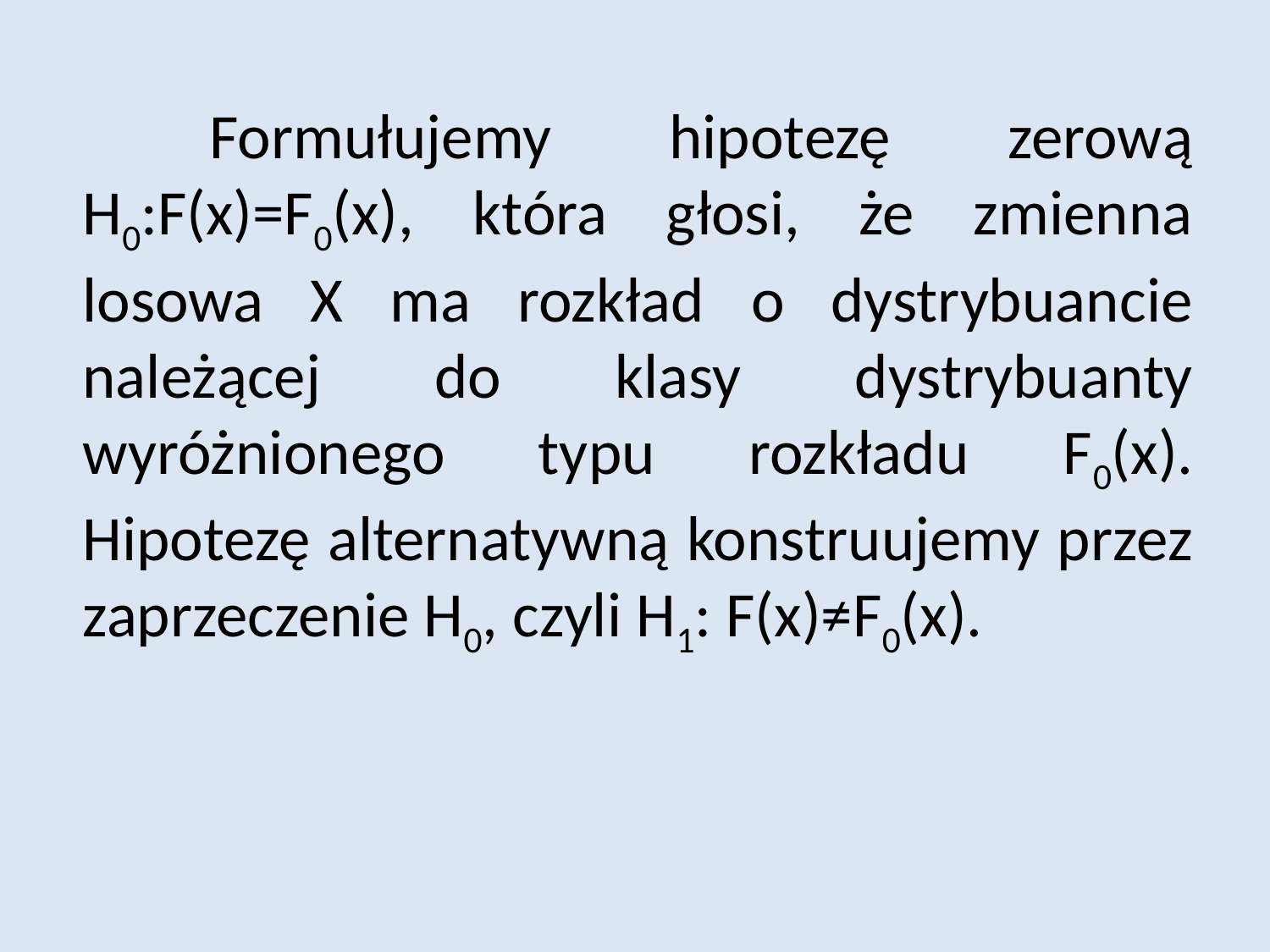

Formułujemy hipotezę zerową H0:F(x)=F0(x), która głosi, że zmienna losowa X ma rozkład o dystrybuancie należącej do klasy dystrybuanty wyróżnionego typu rozkładu F0(x). Hipotezę alternatywną konstruujemy przez zaprzeczenie H0, czyli H1: F(x)≠F0(x).